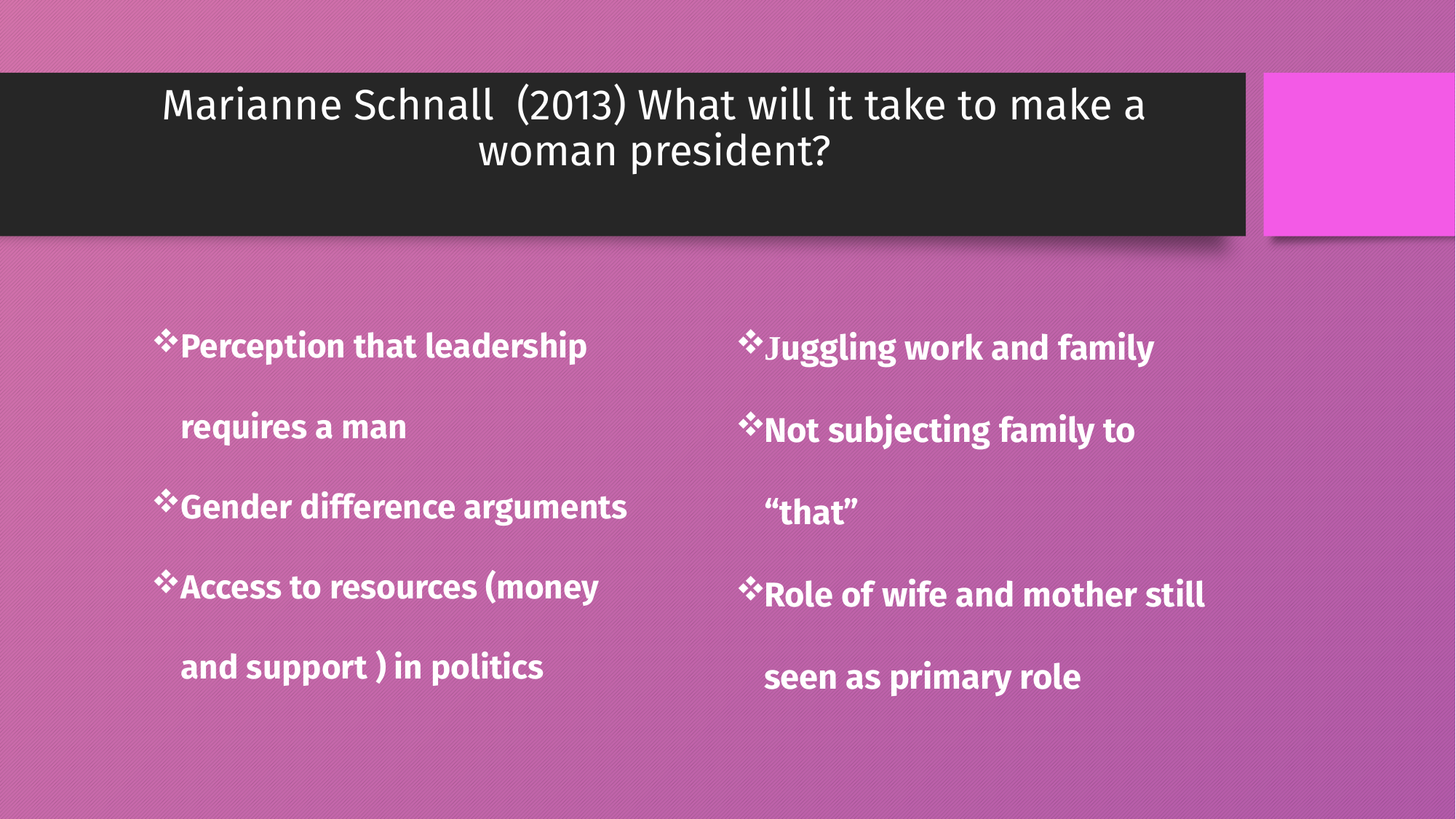

# Marianne Schnall  (2013) What will it take to make a woman president?
Perception that leadership requires a man
Gender difference arguments
Access to resources (money and support ) in politics

Juggling work and family
Not subjecting family to “that”
Role of wife and mother still seen as primary role